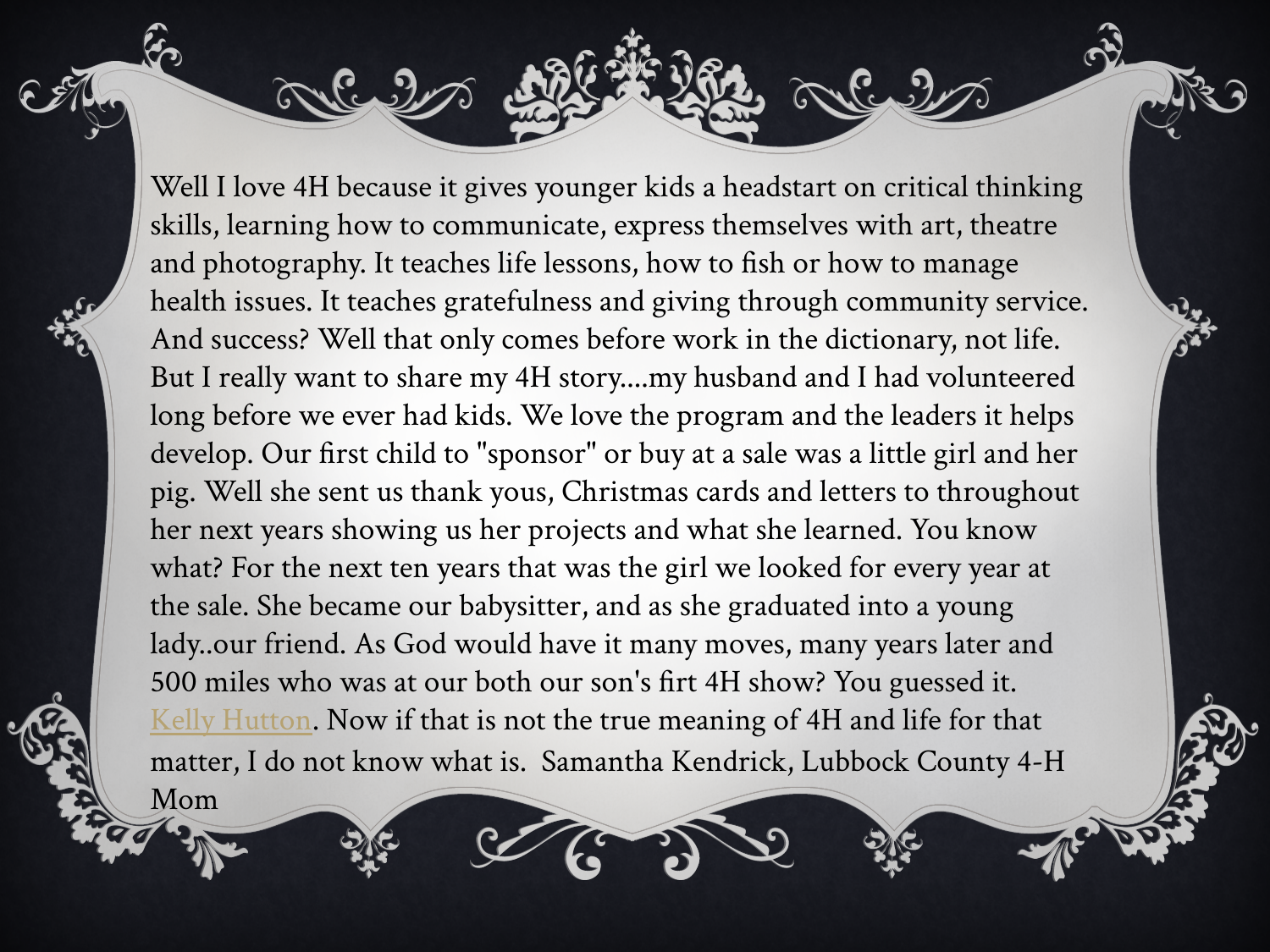

Well I love 4H because it gives younger kids a headstart on critical thinking skills, learning how to communicate, express themselves with art, theatre and photography. It teaches life lessons, how to fish or how to manage health issues. It teaches gratefulness and giving through community service. And success? Well that only comes before work in the dictionary, not life. But I really want to share my 4H story....my husband and I had volunteered long before we ever had kids. We love the program and the leaders it helps develop. Our first child to "sponsor" or buy at a sale was a little girl and her pig. Well she sent us thank yous, Christmas cards and letters to throughout her next years showing us her projects and what she learned. You know what? For the next ten years that was the girl we looked for every year at the sale. She became our babysitter, and as she graduated into a young lady..our friend. As God would have it many moves, many years later and 500 miles who was at our both our son's firt 4H show? You guessed it. Kelly Hutton. Now if that is not the true meaning of 4H and life for that matter, I do not know what is.  Samantha Kendrick, Lubbock County 4-H Mom